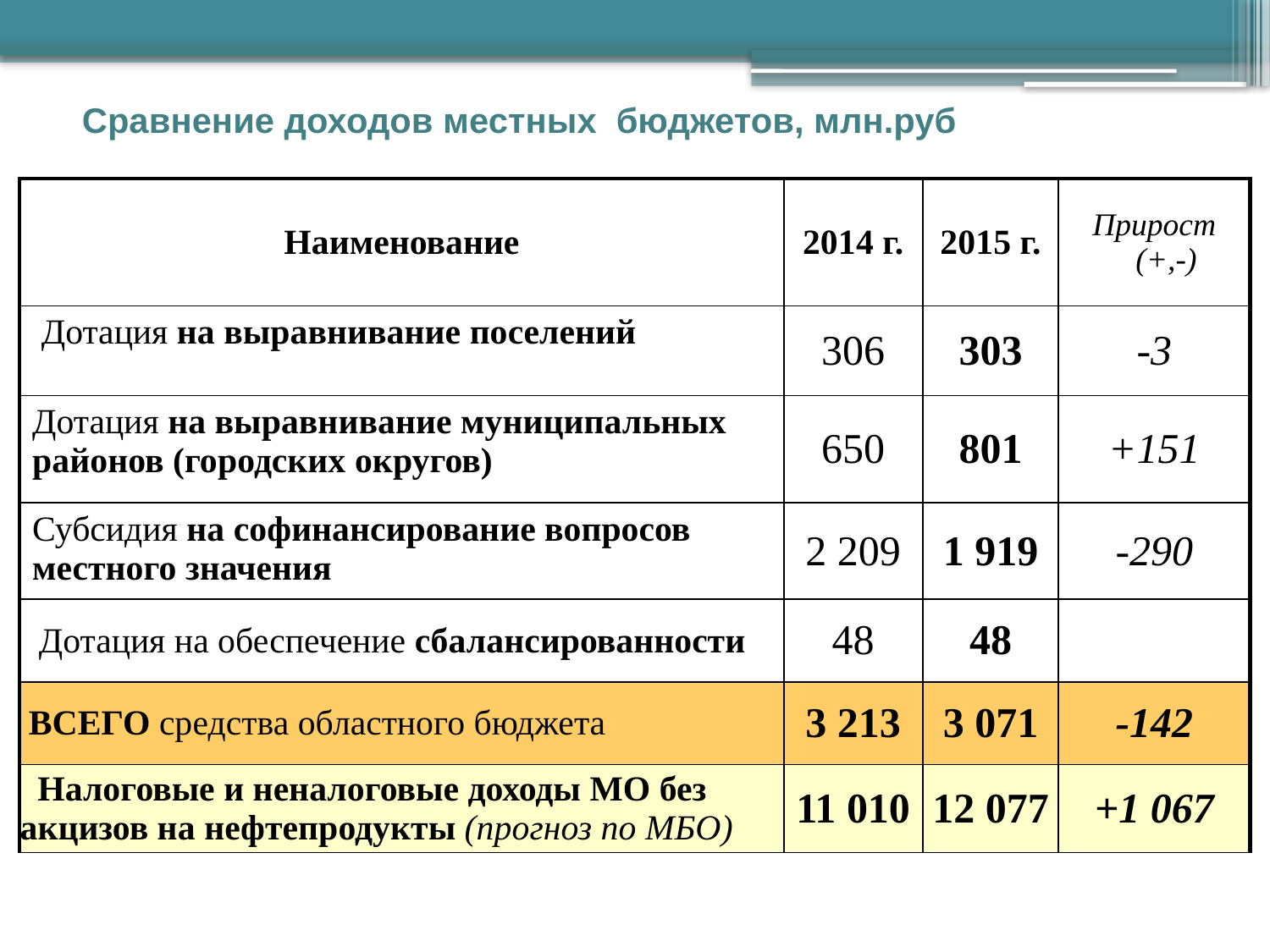

# Сравнение доходов местных  бюджетов, млн.руб
| Наименование | 2014 г. | 2015 г. | Прирост (+,-) |
| --- | --- | --- | --- |
| Дотация на выравнивание поселений | 306 | 303 | -3 |
| Дотация на выравнивание муниципальных районов (городских округов) | 650 | 801 | +151 |
| Субсидия на софинансирование вопросов местного значения | 2 209 | 1 919 | -290 |
| Дотация на обеспечение сбалансированности | 48 | 48 |  |
| ВСЕГО средства областного бюджета | 3 213 | 3 071 | -142 |
| Налоговые и неналоговые доходы МО без акцизов на нефтепродукты (прогноз по МБО) | 11 010 | 12 077 | +1 067 |
6